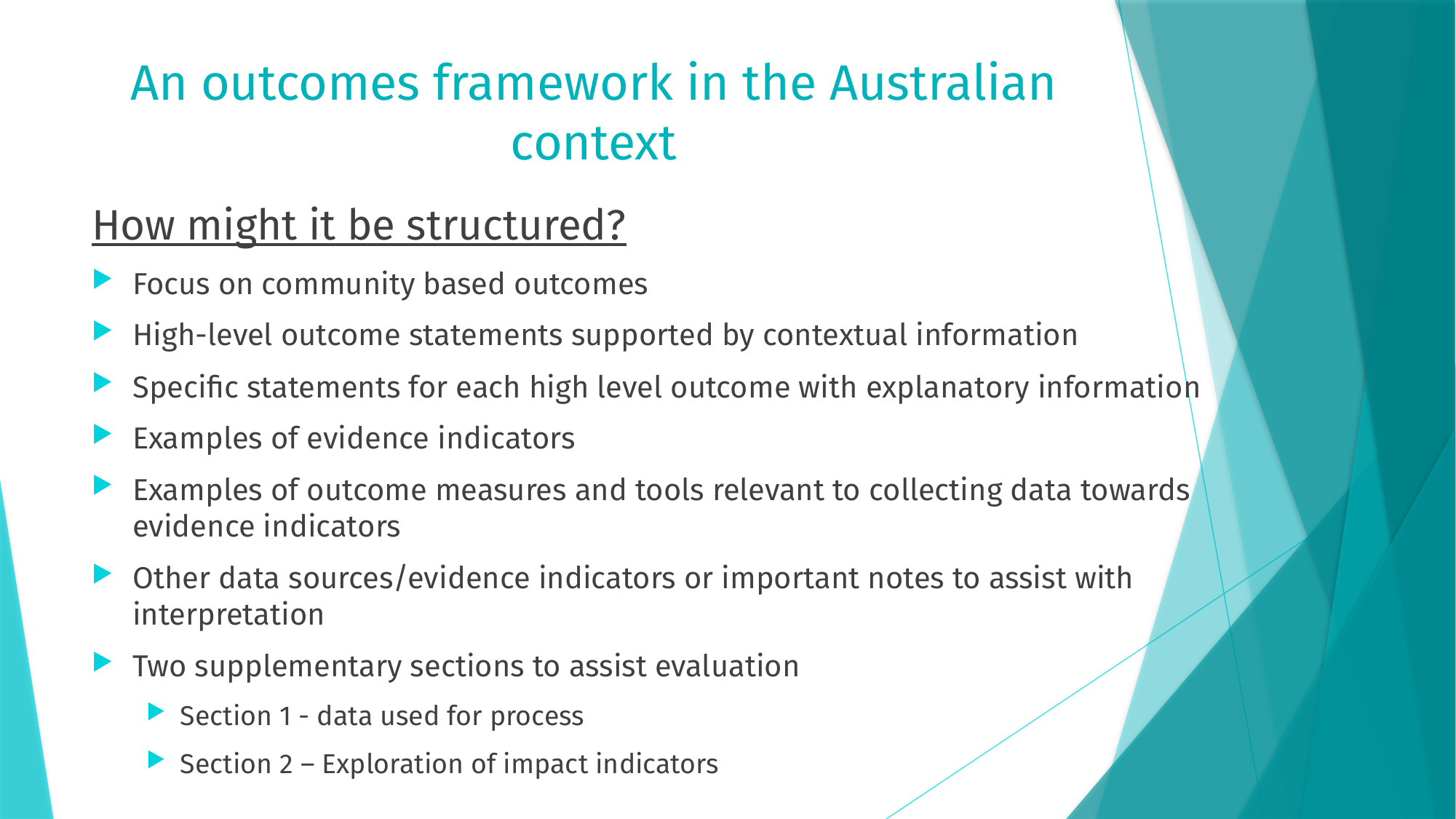

# An outcomes framework in the Australian context
How might it be structured?
Focus on community based outcomes
High-level outcome statements supported by contextual information
Specific statements for each high level outcome with explanatory information
Examples of evidence indicators
Examples of outcome measures and tools relevant to collecting data towards evidence indicators
Other data sources/evidence indicators or important notes to assist with interpretation
Two supplementary sections to assist evaluation
Section 1 - data used for process
Section 2 – Exploration of impact indicators